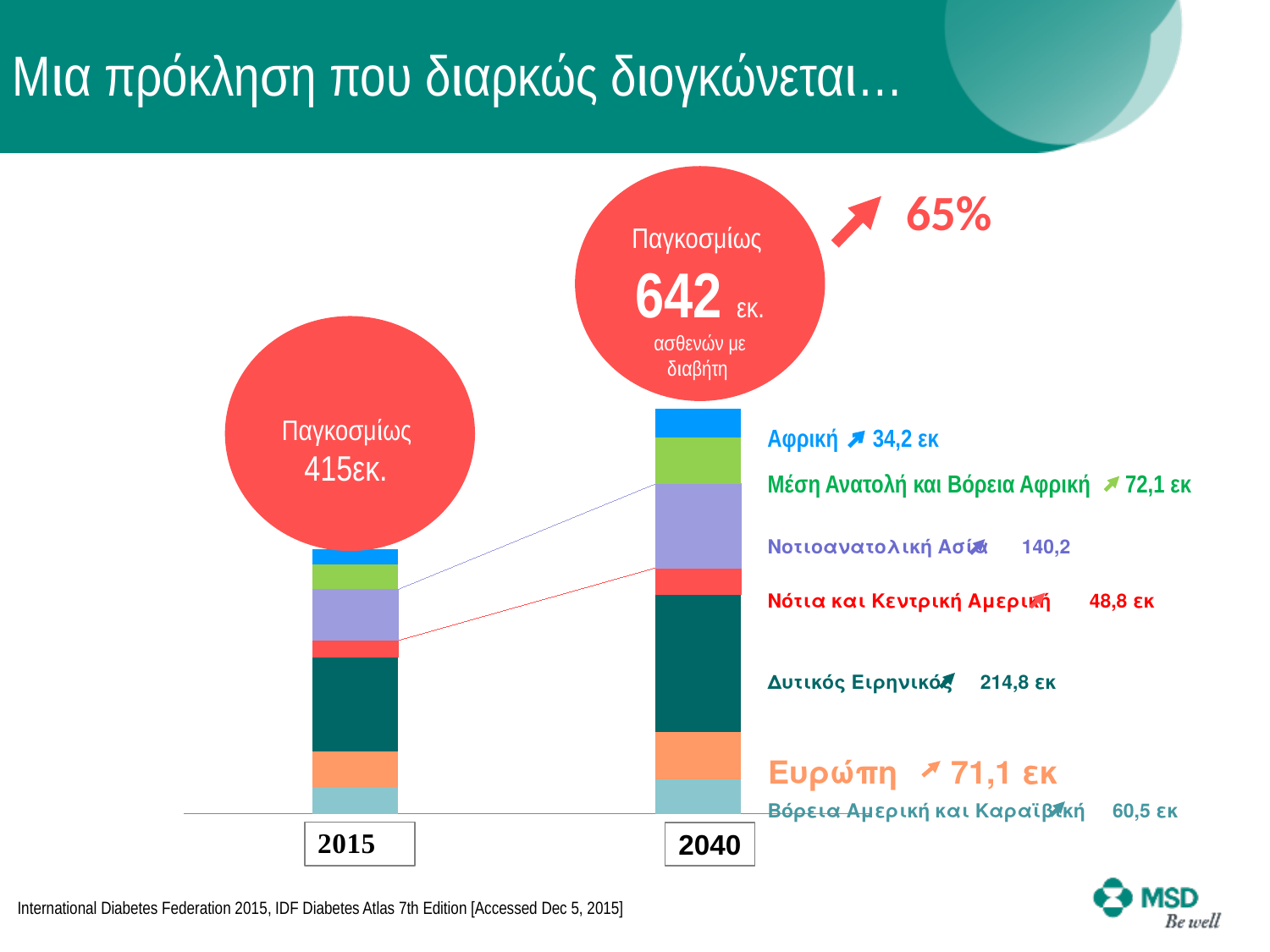

Μια πρόκληση που διαρκώς διογκώνεται…

Παγκοσμίως
642 εκ. ασθενών με διαβήτη
65%

Παγκοσμίως
415εκ.

### Chart

| Category | NAC | EUR | WP | SACA | SEA | MENA | AFR |
|---|---|---|---|---|---|---|---|
| 2014 | 38800000.0 | 52000000.0 | 137800000.0 | 24800000.0 | 75000000.0 | 36800000.0 | 21500000.0 |
| 2035 | 50400000.0 | 68900000.0 | 201800000.0 | 38500000.0 | 123000000.0 | 67900000.0 | 41400000.0 |
Αφρική      34,2 εκ
Μέση Ανατολή και Βόρεια Αφρική      72,1 εκ
Νοτιοανατολική Ασία      140,2
Νότια και Κεντρική Αμερική       48,8 εκ
Δυτικός Ειρηνικός     214,8 εκ
Ευρώπη      71,1 εκ
Βόρεια Αμερική και Καραϊβική     60,5 εκ
2040
International Diabetes Federation 2015, IDF Diabetes Atlas 7th Edition [Accessed Dec 5, 2015]